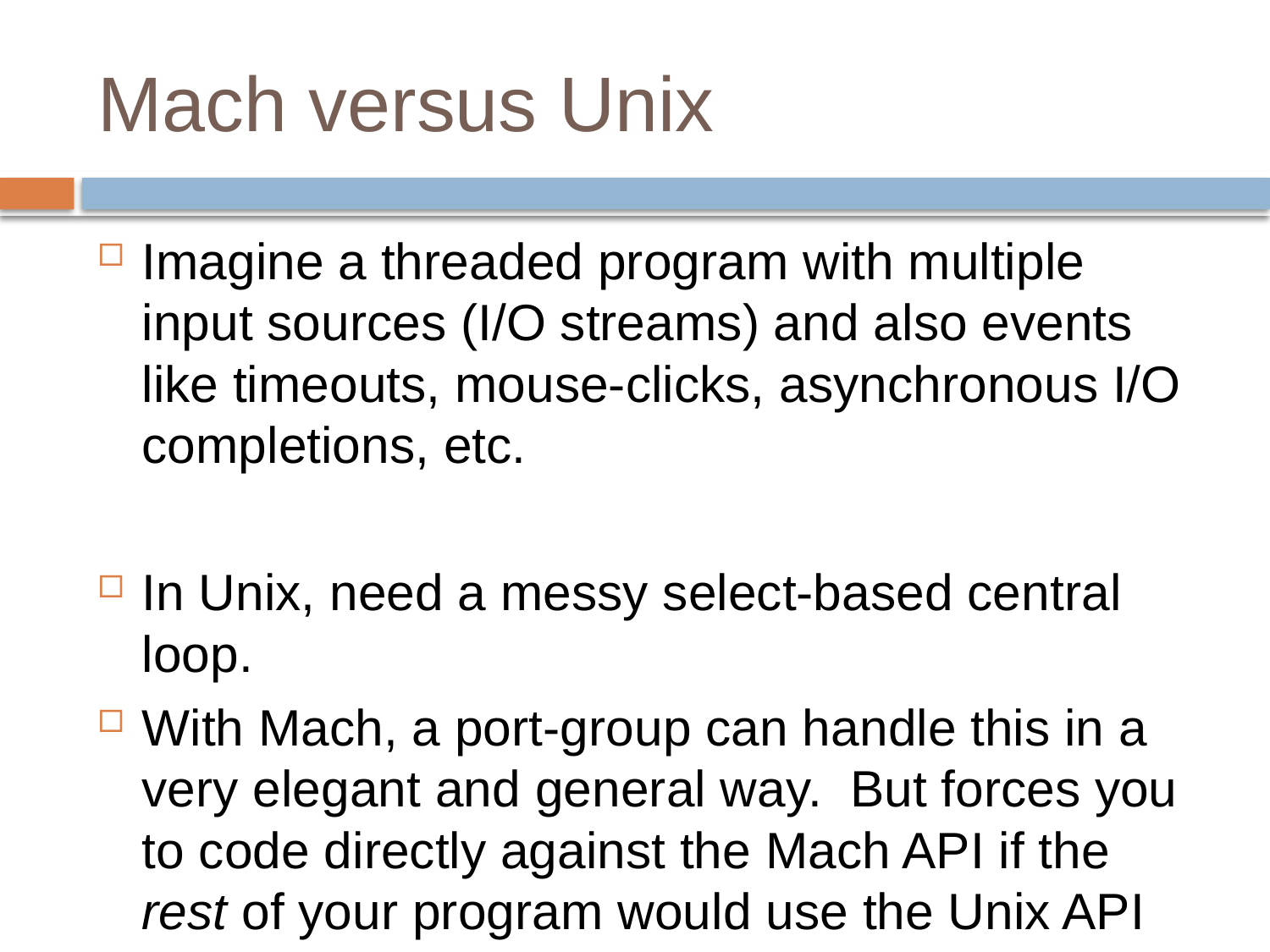

# Mach versus Unix
Imagine a threaded program with multiple input sources (I/O streams) and also events like timeouts, mouse-clicks, asynchronous I/O completions, etc.

In Unix, need a messy select-based central loop.
With Mach, a port-group can handle this in a very elegant and general way.  But forces you to code directly against the Mach API if the rest of your program would use the Unix API